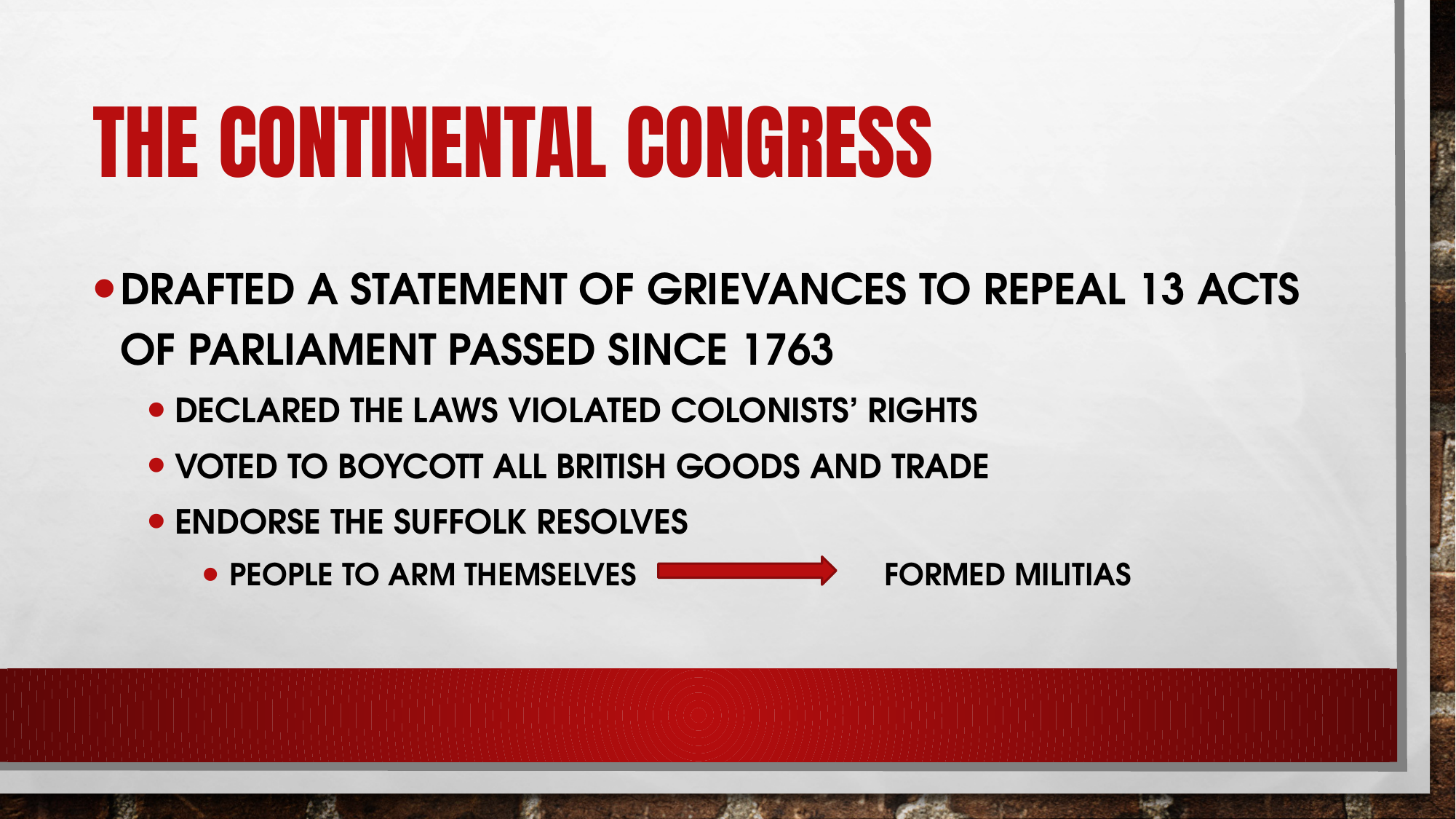

# The continental congress
Drafted a statement of grievances to repeal 13 acts of parliament passed since 1763
Declared the laws violated colonists’ rights
Voted to boycott all british goods and trade
Endorse the Suffolk resolves
People to arm themselves			formed militias